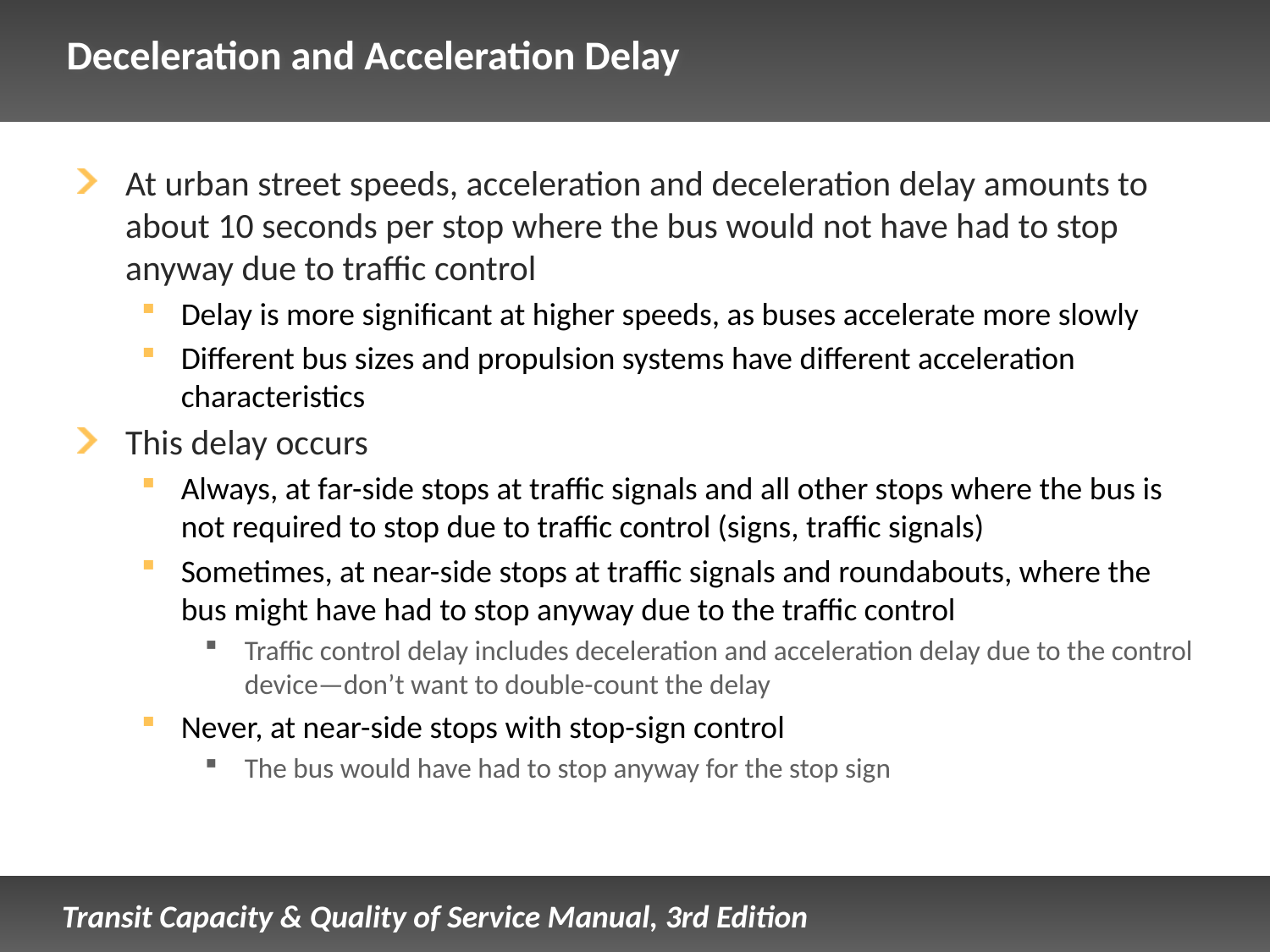

# Deceleration and Acceleration Delay
At urban street speeds, acceleration and deceleration delay amounts to about 10 seconds per stop where the bus would not have had to stop anyway due to traffic control
Delay is more significant at higher speeds, as buses accelerate more slowly
Different bus sizes and propulsion systems have different acceleration characteristics
This delay occurs
Always, at far-side stops at traffic signals and all other stops where the bus is not required to stop due to traffic control (signs, traffic signals)
Sometimes, at near-side stops at traffic signals and roundabouts, where the bus might have had to stop anyway due to the traffic control
Traffic control delay includes deceleration and acceleration delay due to the control device—don’t want to double-count the delay
Never, at near-side stops with stop-sign control
The bus would have had to stop anyway for the stop sign